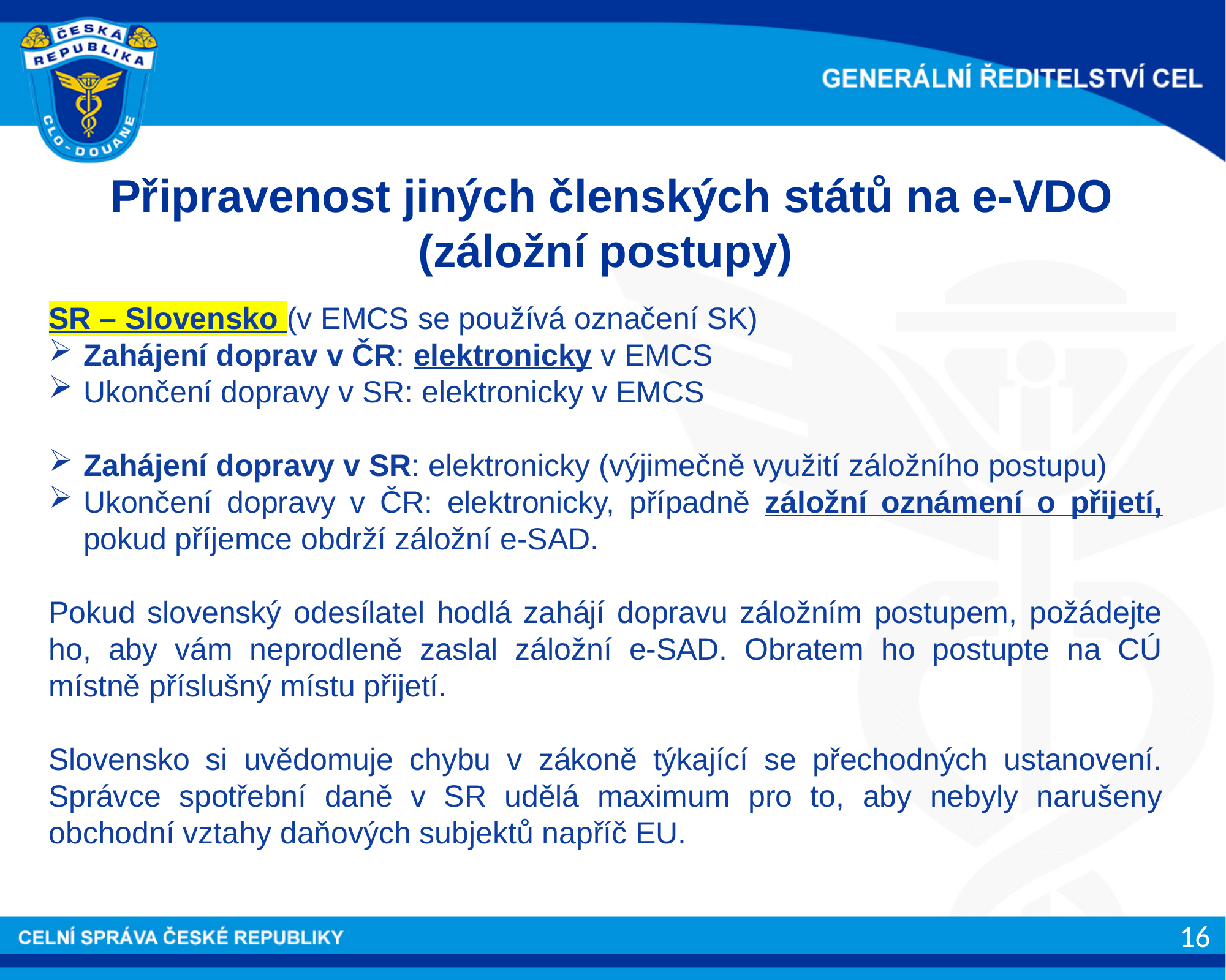

Připravenost jiných členských států na e-VDO
(záložní postupy)
SR – Slovensko (v EMCS se používá označení SK)
Zahájení doprav v ČR: elektronicky v EMCS
Ukončení dopravy v SR: elektronicky v EMCS

Zahájení dopravy v SR: elektronicky (výjimečně využití záložního postupu)
Ukončení dopravy v ČR: elektronicky, případně záložní oznámení o přijetí, pokud příjemce obdrží záložní e-SAD.

Pokud slovenský odesílatel hodlá zahájí dopravu záložním postupem, požádejte ho, aby vám neprodleně zaslal záložní e-SAD. Obratem ho postupte na CÚ místně příslušný místu přijetí.

Slovensko si uvědomuje chybu v zákoně týkající se přechodných ustanovení. Správce spotřební daně v SR udělá maximum pro to, aby nebyly narušeny obchodní vztahy daňových subjektů napříč EU.

16